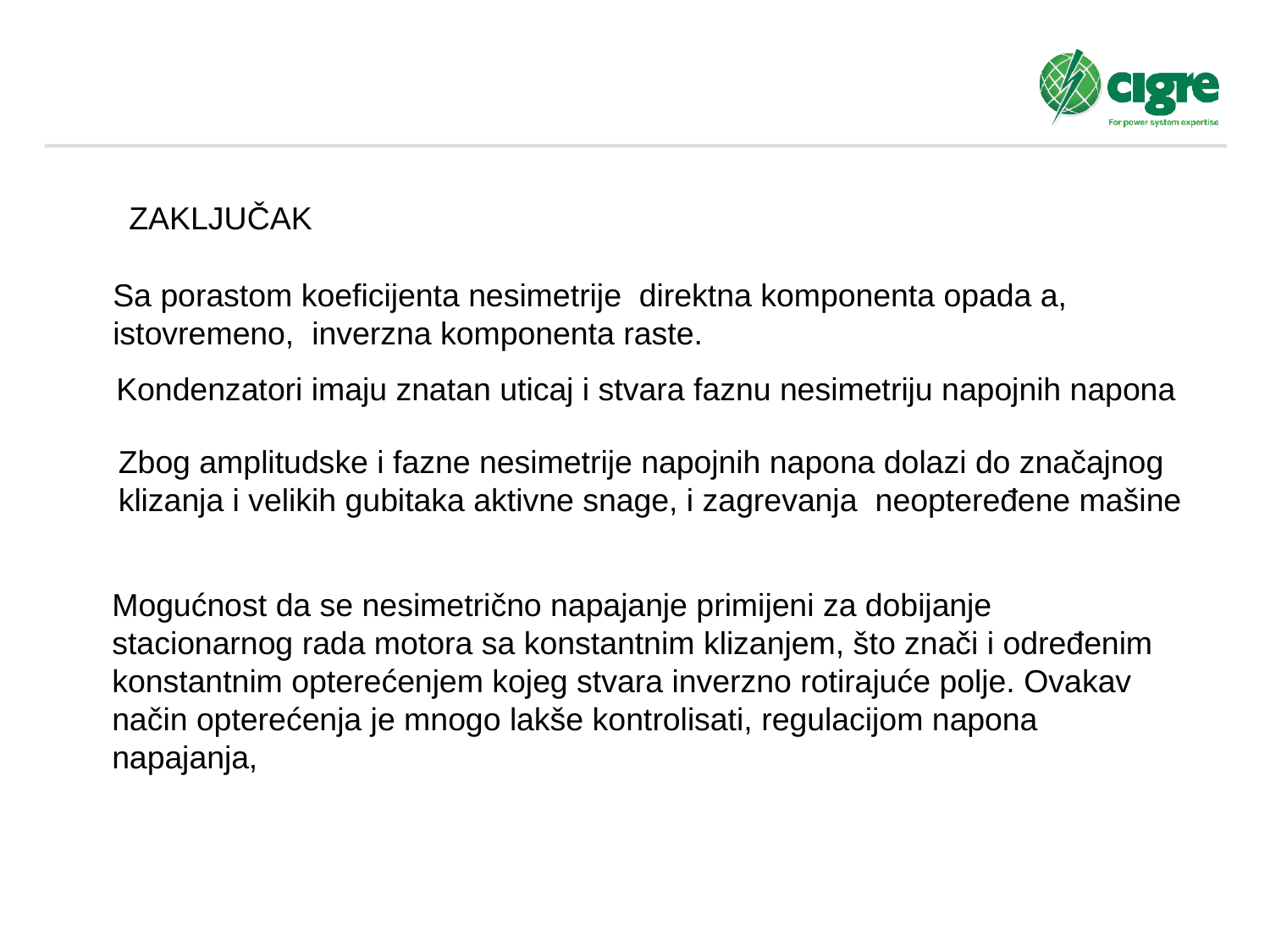

ZAKLJUČAK
Sa porastom koeficijenta nesimetrije  direktna komponenta opada a, istovremeno,  inverzna komponenta raste.
Kondenzatori imaju znatan uticaj i stvara faznu nesimetriju napojnih napona
Zbog amplitudske i fazne nesimetrije napojnih napona dolazi do značajnog klizanja i velikih gubitaka aktivne snage, i zagrevanja  neopteređene mašine
Mogućnost da se nesimetrično napajanje primijeni za dobijanje stacionarnog rada motora sa konstantnim klizanjem, što znači i određenim konstantnim opterećenjem kojeg stvara inverzno rotirajuće polje. Ovakav način opterećenja je mnogo lakše kontrolisati, regulacijom napona napajanja,